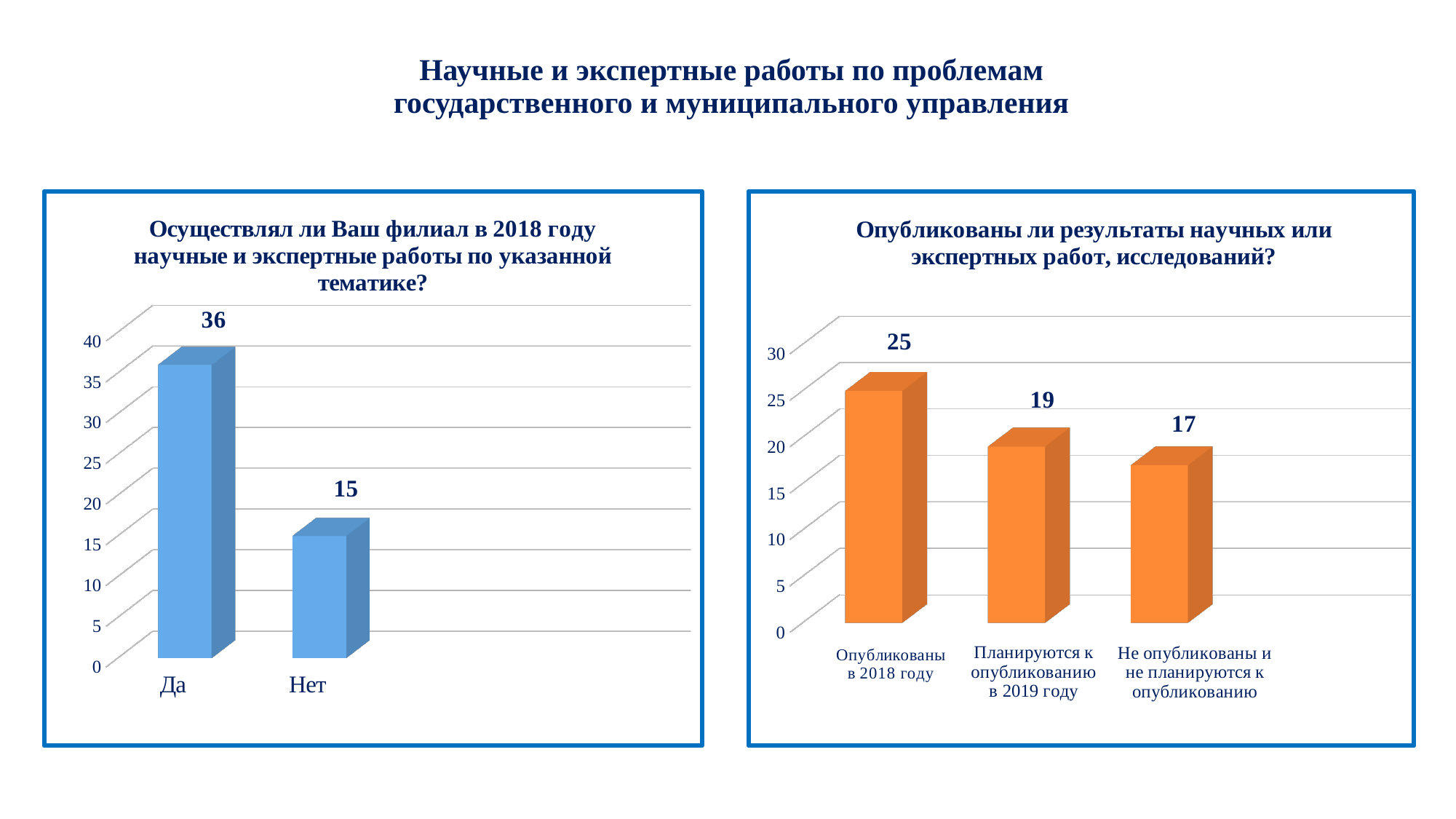

# Научные и экспертные работы по проблемам государственного и муниципального управления

[unsupported chart]

[unsupported chart]